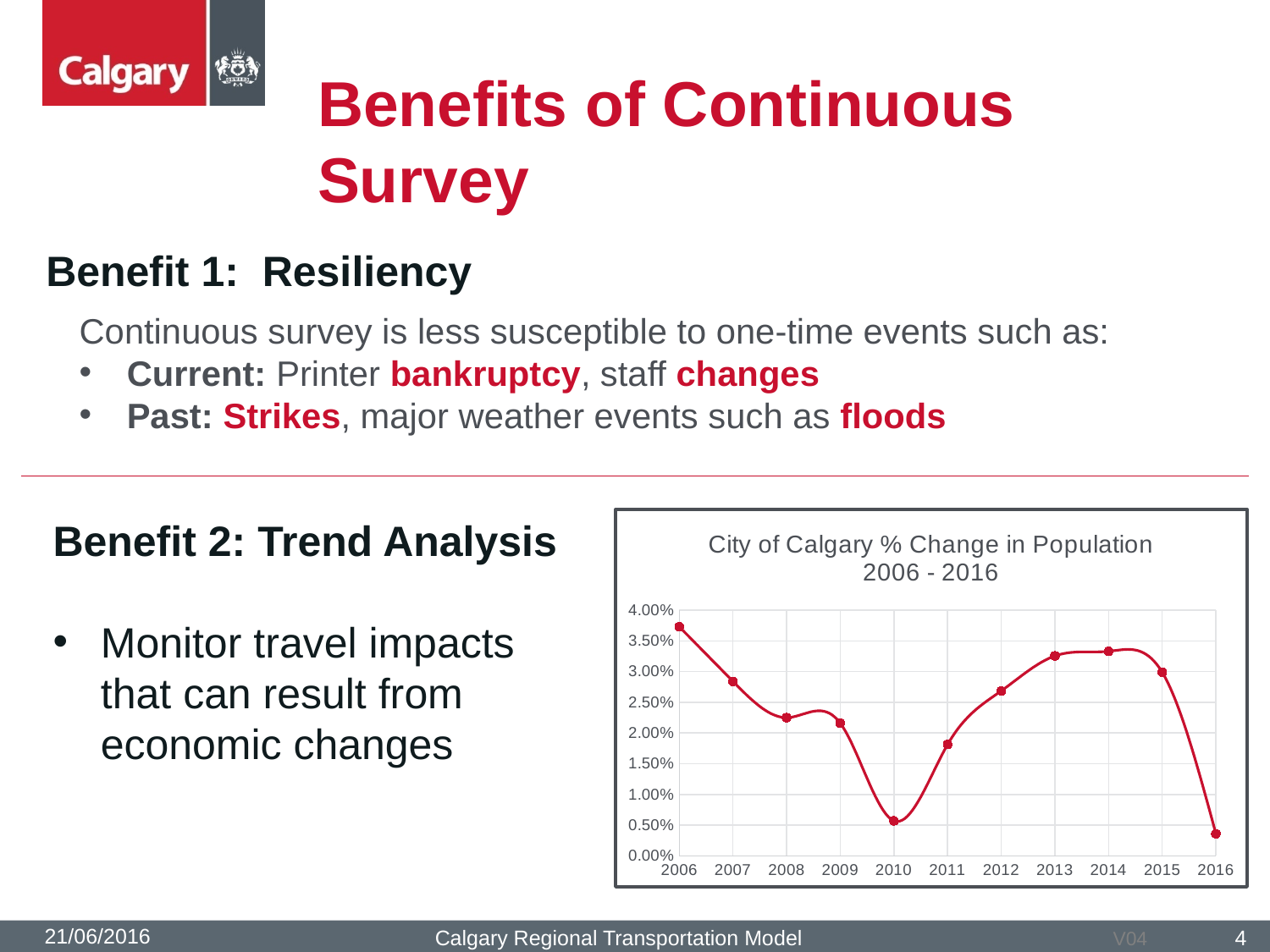

# Benefits of Continuous Survey
Benefit 1:  Resiliency
Continuous survey is less susceptible to one-time events such as:
Current: Printer bankruptcy, staff changes
Past: Strikes, major weather events such as floods
Benefit 2: Trend Analysis

Monitor travel impacts that can result from economic changes

### Chart: City of Calgary % Change in Population
2006 - 2016

| Category |  |
|---|---|
21/06/2016
Calgary Regional Transportation Model
4